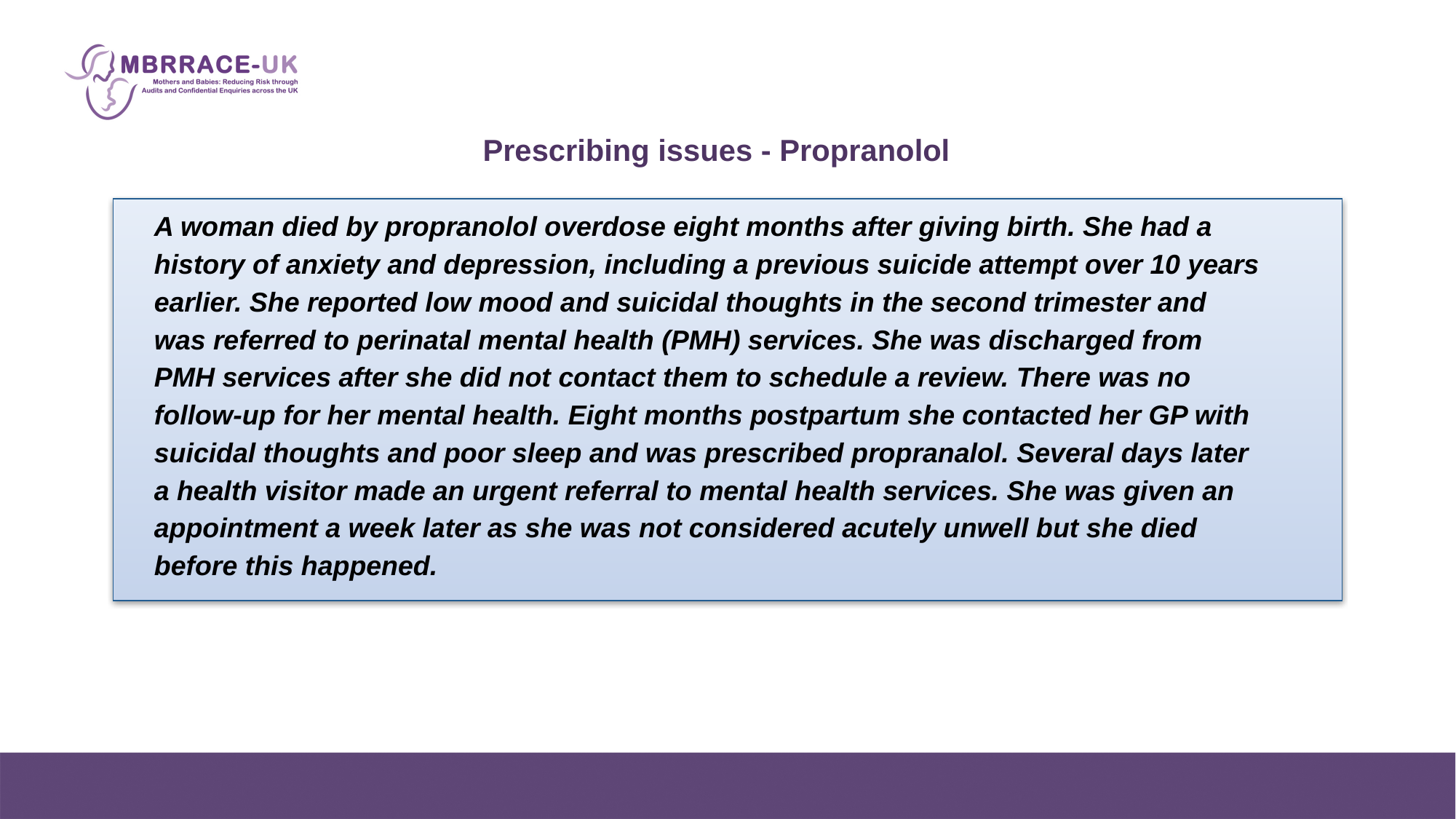

Prescribing issues - Propranolol
A woman died by propranolol overdose eight months after giving birth. She had a history of anxiety and depression, including a previous suicide attempt over 10 years earlier. She reported low mood and suicidal thoughts in the second trimester and was referred to perinatal mental health (PMH) services. She was discharged from PMH services after she did not contact them to schedule a review. There was no follow-up for her mental health. Eight months postpartum she contacted her GP with suicidal thoughts and poor sleep and was prescribed propranalol. Several days later a health visitor made an urgent referral to mental health services. She was given an appointment a week later as she was not considered acutely unwell but she died before this happened.